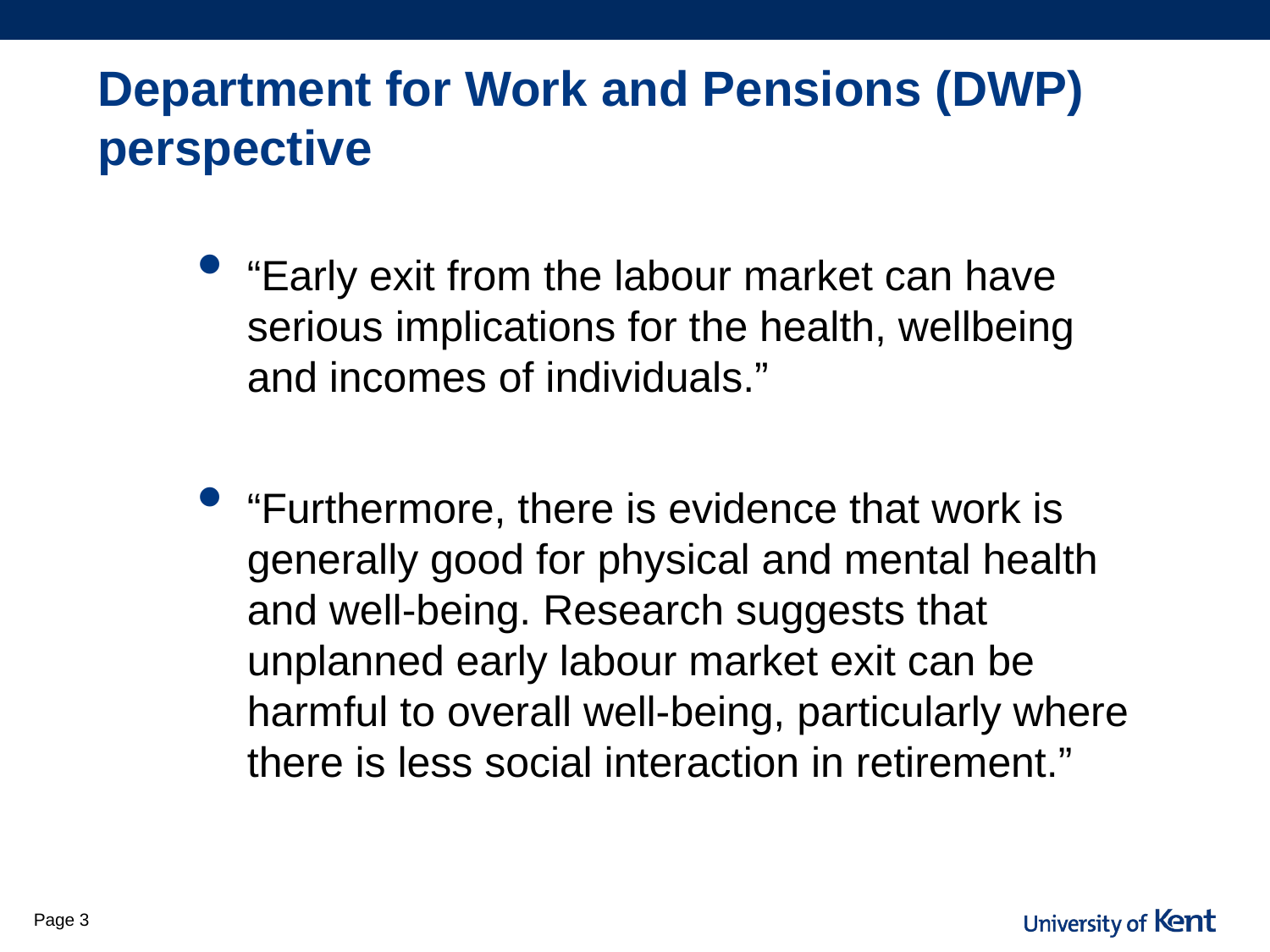

# Department for Work and Pensions (DWP) perspective

“Early exit from the labour market can have serious implications for the health, wellbeing and incomes of individuals.”

“Furthermore, there is evidence that work is generally good for physical and mental health and well-being. Research suggests that unplanned early labour market exit can be harmful to overall well-being, particularly where there is less social interaction in retirement.”

Page 3